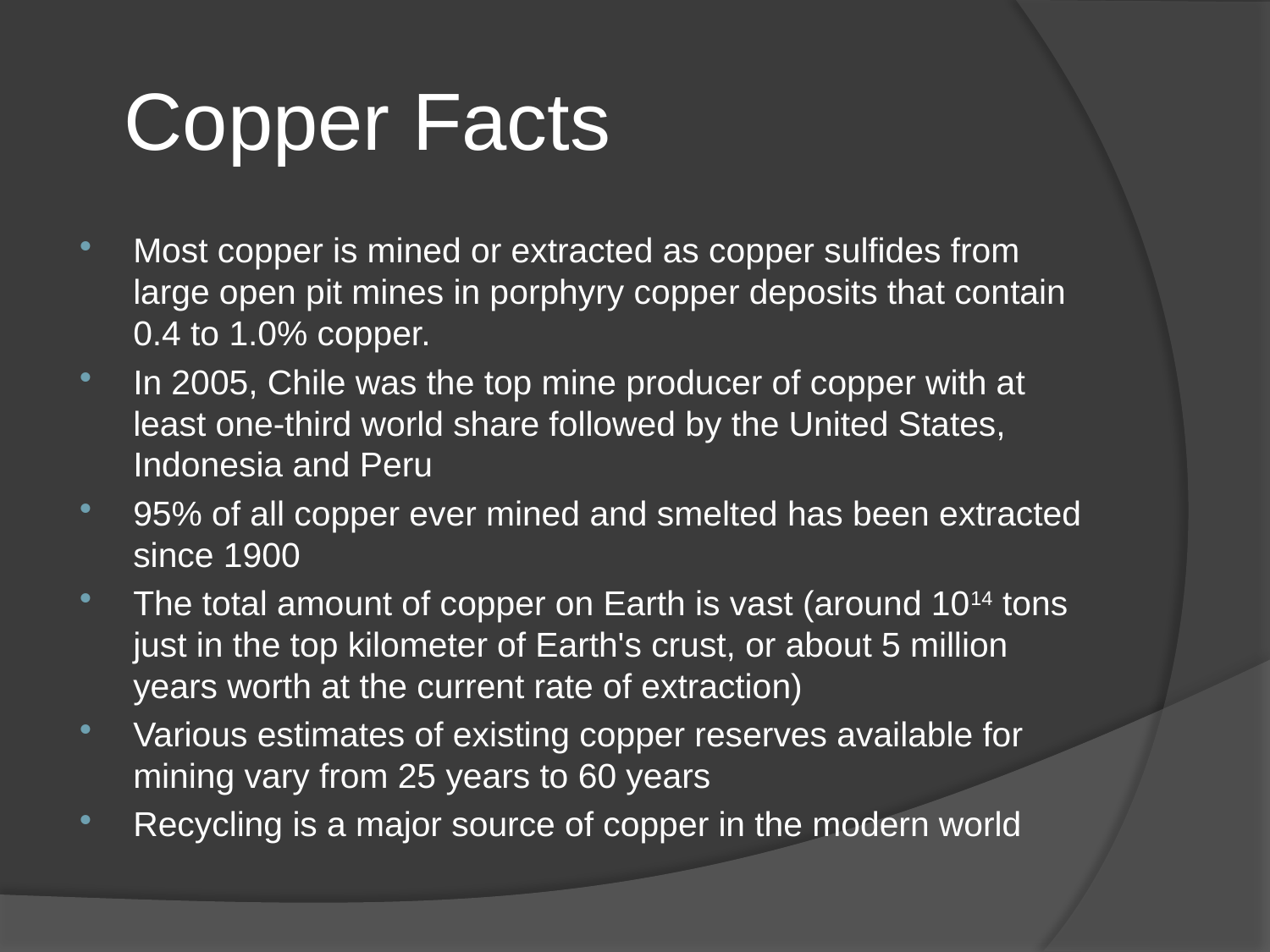

# Copper Facts
Most copper is mined or extracted as copper sulfides from large open pit mines in porphyry copper deposits that contain 0.4 to 1.0% copper.
In 2005, Chile was the top mine producer of copper with at least one-third world share followed by the United States, Indonesia and Peru
95% of all copper ever mined and smelted has been extracted since 1900
The total amount of copper on Earth is vast (around 1014 tons just in the top kilometer of Earth's crust, or about 5 million years worth at the current rate of extraction)
Various estimates of existing copper reserves available for mining vary from 25 years to 60 years
Recycling is a major source of copper in the modern world